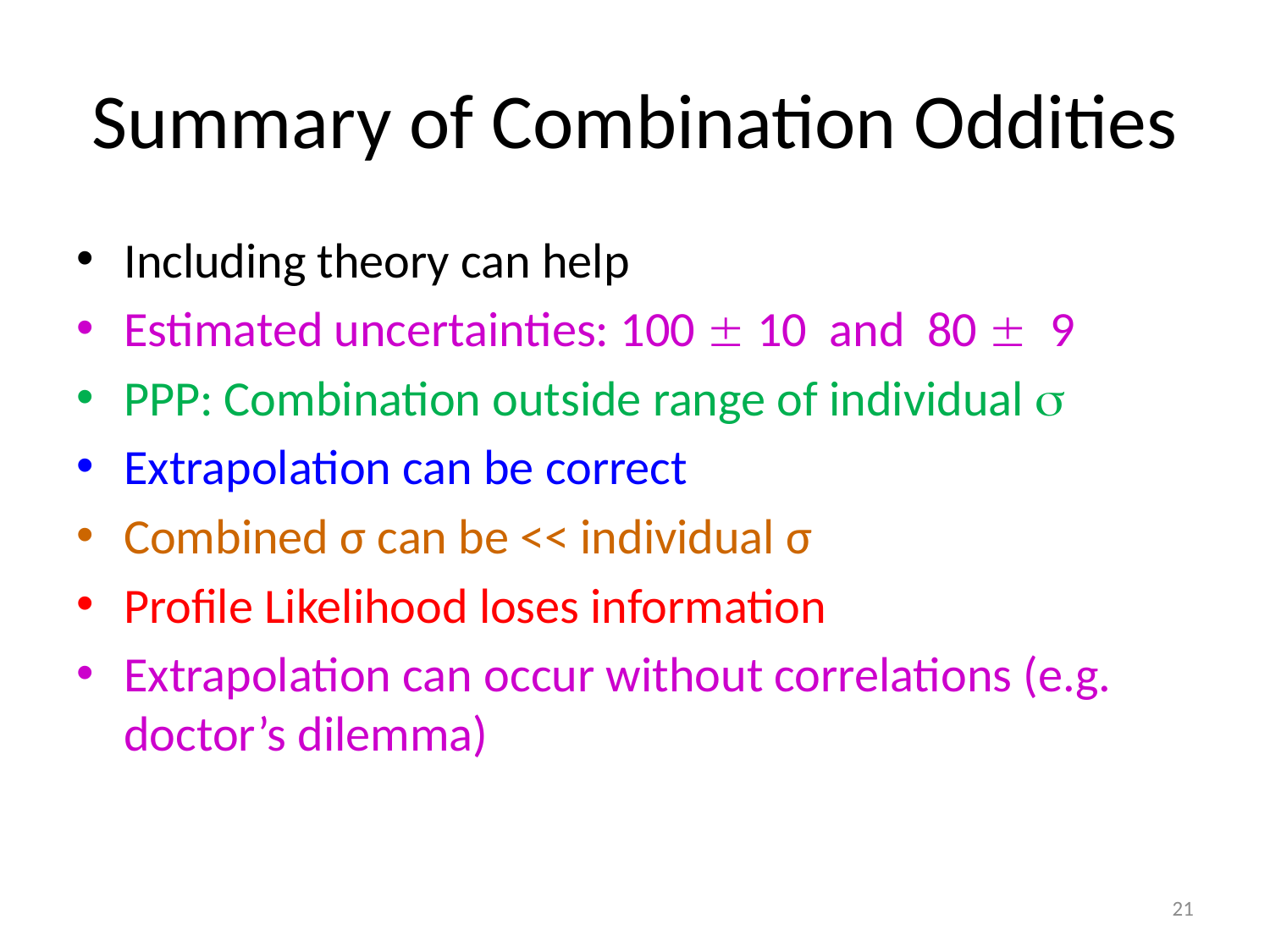

# Summary of Combination Oddities
Including theory can help
Estimated uncertainties: 100 ± 10  and  80 ±  9
PPP: Combination outside range of individual σ
Extrapolation can be correct
Combined σ can be << individual σ
Profile Likelihood loses information
Extrapolation can occur without correlations (e.g. doctor’s dilemma)
21